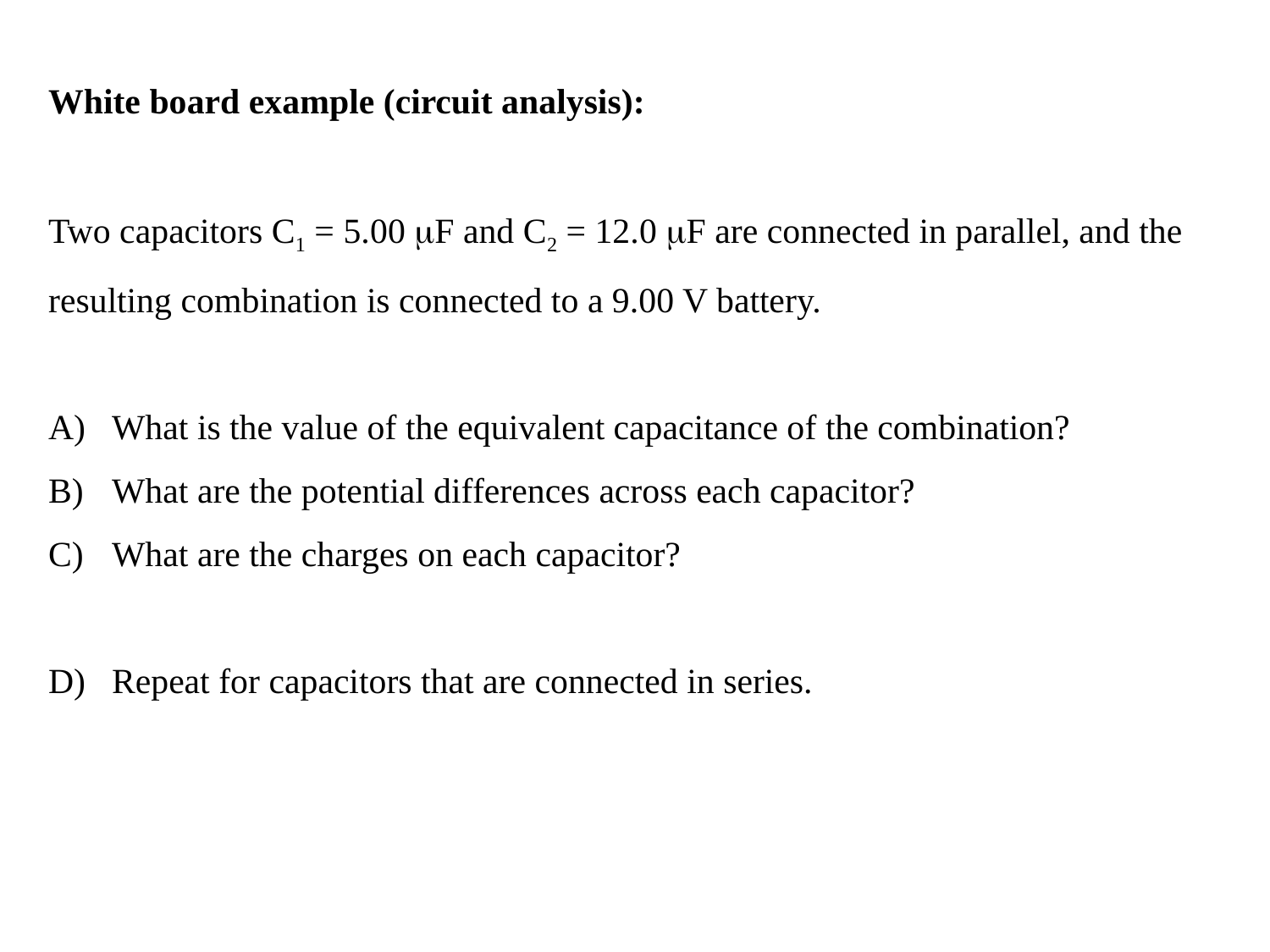

White board example (circuit analysis):

Two capacitors C1 = 5.00 μF and C2 = 12.0 μF are connected in parallel, and the resulting combination is connected to a 9.00 V battery.

What is the value of the equivalent capacitance of the combination?
What are the potential differences across each capacitor?
What are the charges on each capacitor?

Repeat for capacitors that are connected in series.